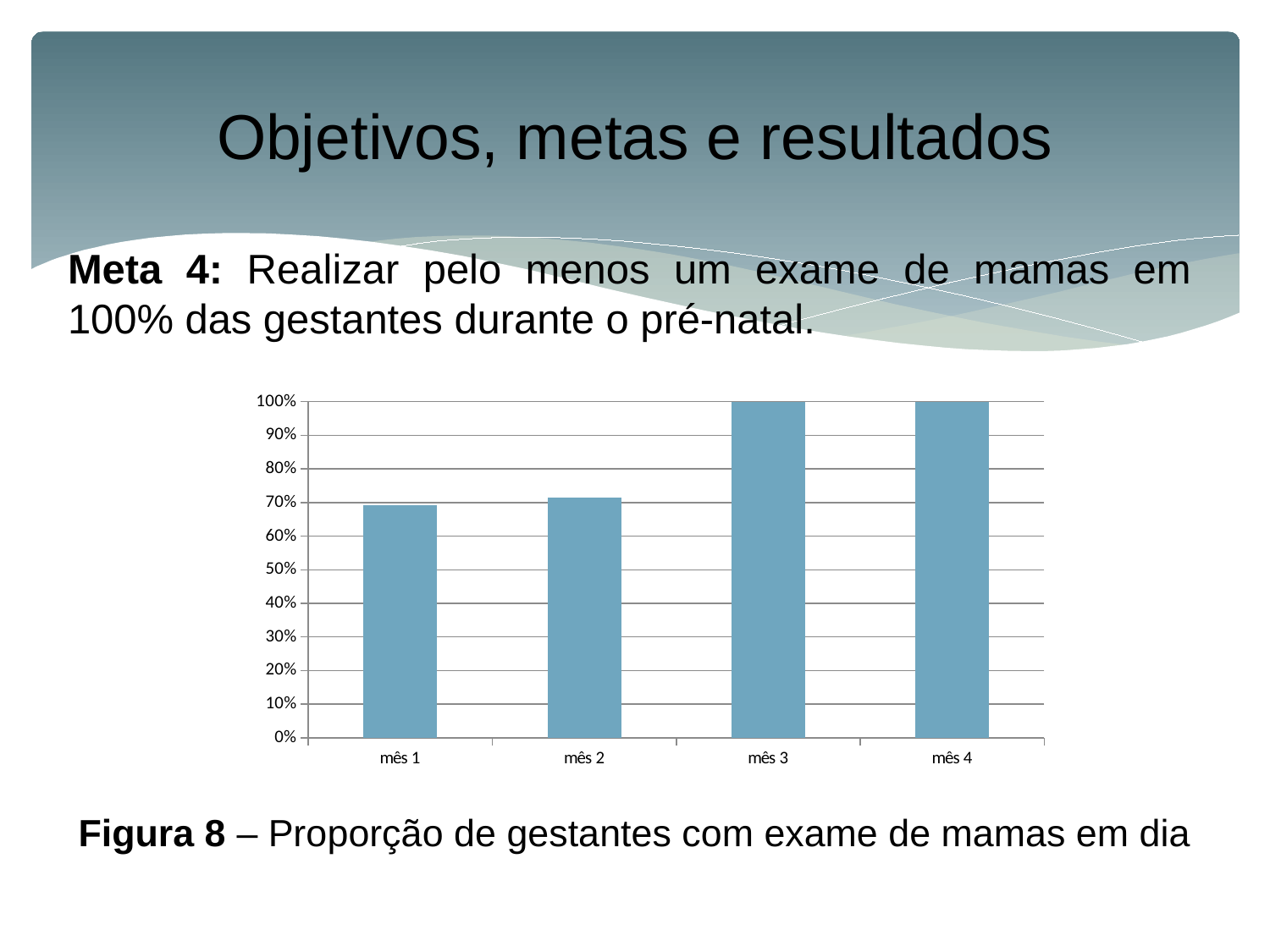

# Objetivos, metas e resultados
Meta 4: Realizar pelo menos um exame de mamas em 100% das gestantes durante o pré-natal.

 Figura 8 – Proporção de gestantes com exame de mamas em dia

### Chart

| Category | Série 1 |
|---|---|
| mês 1 | 0.692 |
| mês 2 | 0.7140000000000006 |
| mês 3 | 1.0 |
| mês 4 | 1.0 |